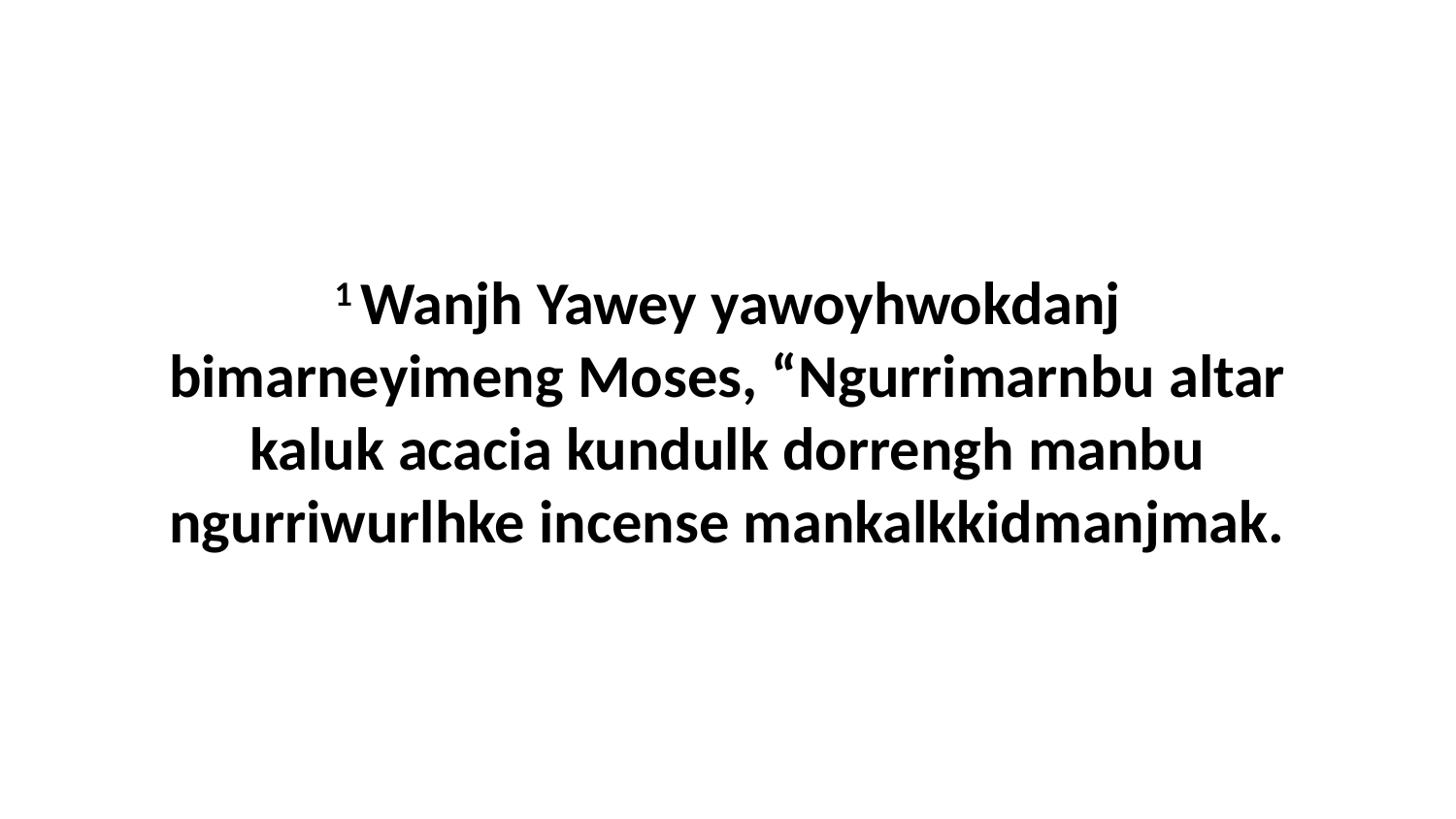

1 Wanjh Yawey yawoyhwokdanj bimarneyimeng Moses, “Ngurrimarnbu altar kaluk acacia kundulk dorrengh manbu ngurriwurlhke incense mankalkkidmanjmak.